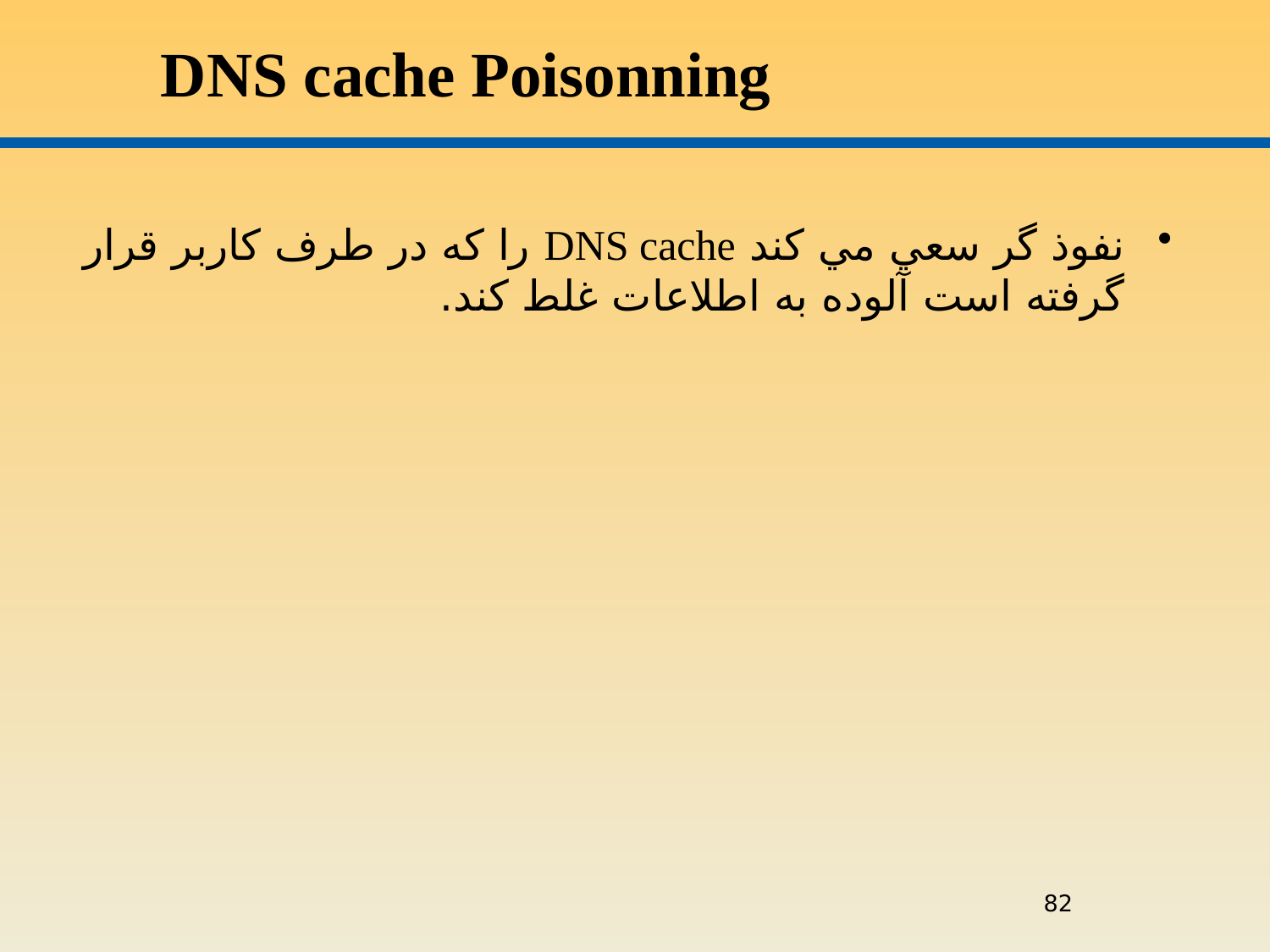

# DNS cache Poisonning
نفوذ گر سعي مي کند DNS cache را که در طرف کاربر قرار گرفته است آلوده به اطلاعات غلط کند.
82